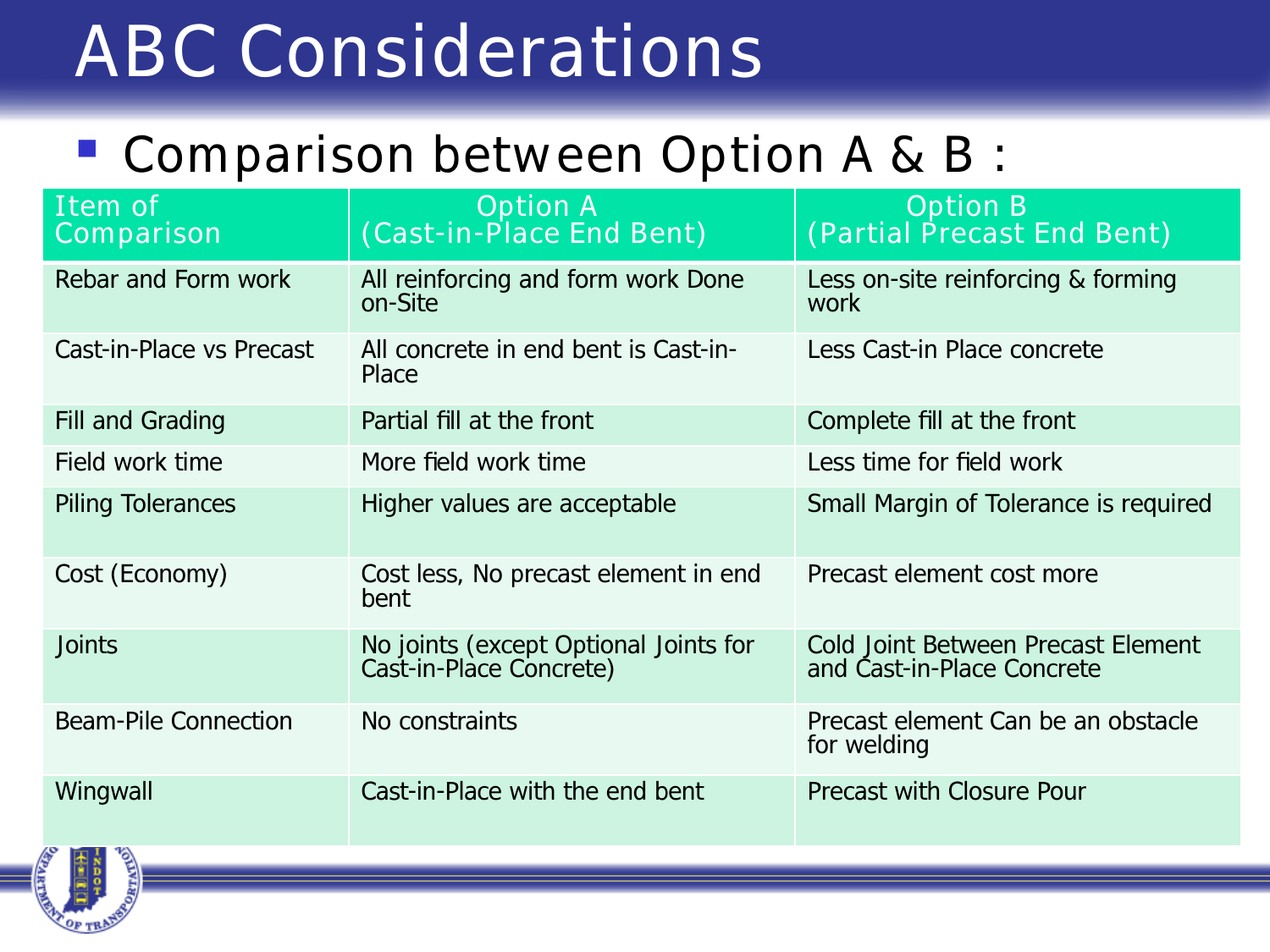

# ABC Considerations
Comparison between Option A & B :

| Item of Comparison | Option A (Cast-in-Place End Bent) | Option B (Partial Precast End Bent) |
| --- | --- | --- |
| Rebar and Form work | All reinforcing and form work Done on-Site | Less on-site reinforcing & forming work |
| Cast-in-Place vs Precast | All concrete in end bent is Cast-in-Place | Less Cast-in Place concrete |
| Fill and Grading | Partial fill at the front | Complete fill at the front |
| Field work time | More field work time | Less time for field work |
| Piling Tolerances | Higher values are acceptable | Small Margin of Tolerance is required |
| Cost (Economy) | Cost less, No precast element in end bent | Precast element cost more |
| Joints | No joints (except Optional Joints for Cast-in-Place Concrete) | Cold Joint Between Precast Element and Cast-in-Place Concrete |
| Beam-Pile Connection | No constraints | Precast element Can be an obstacle for welding |
| Wingwall | Cast-in-Place with the end bent | Precast with Closure Pour |